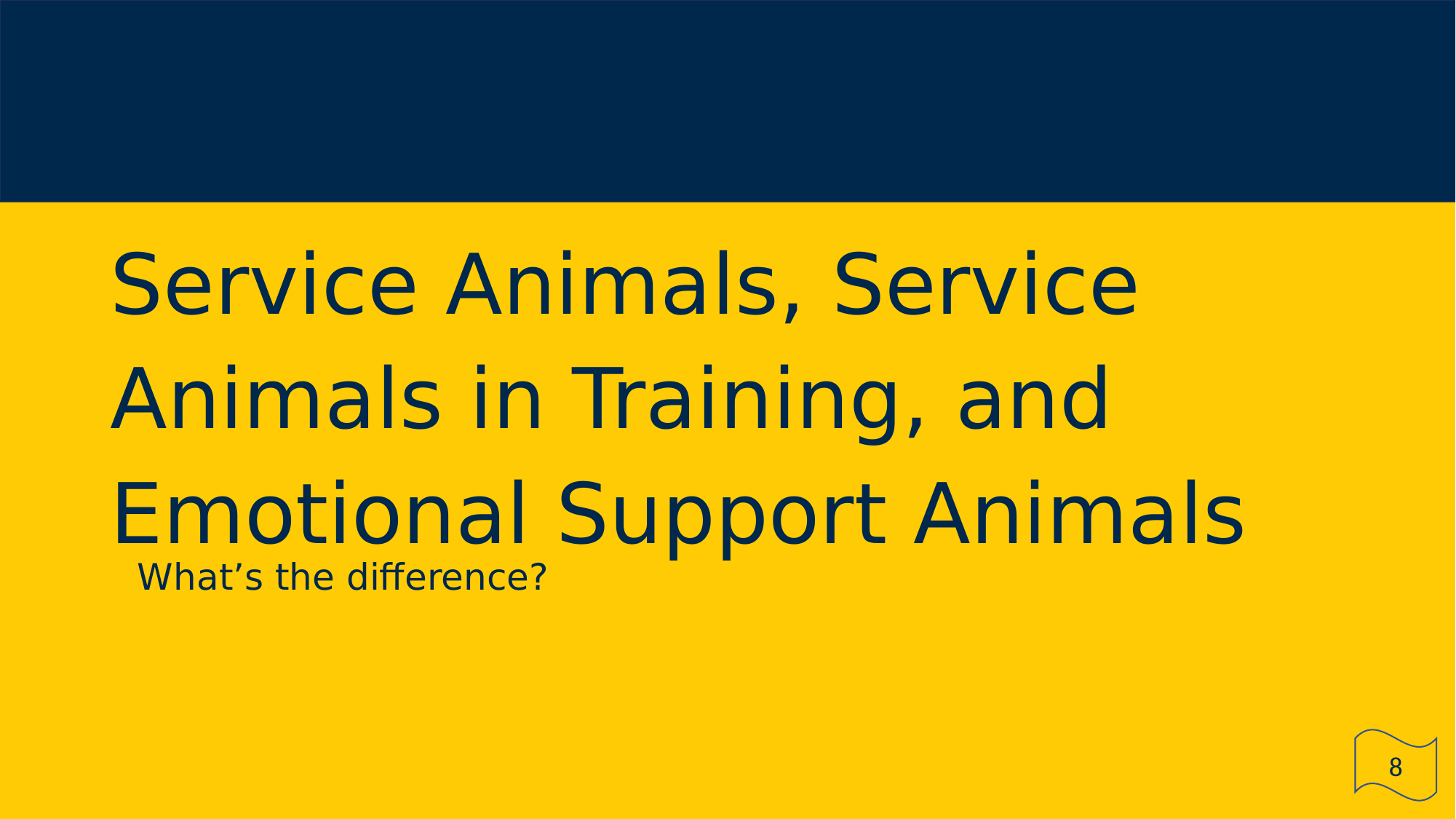

# Service Animals, Service Animals in Training, and Emotional Support Animals
What’s the difference?